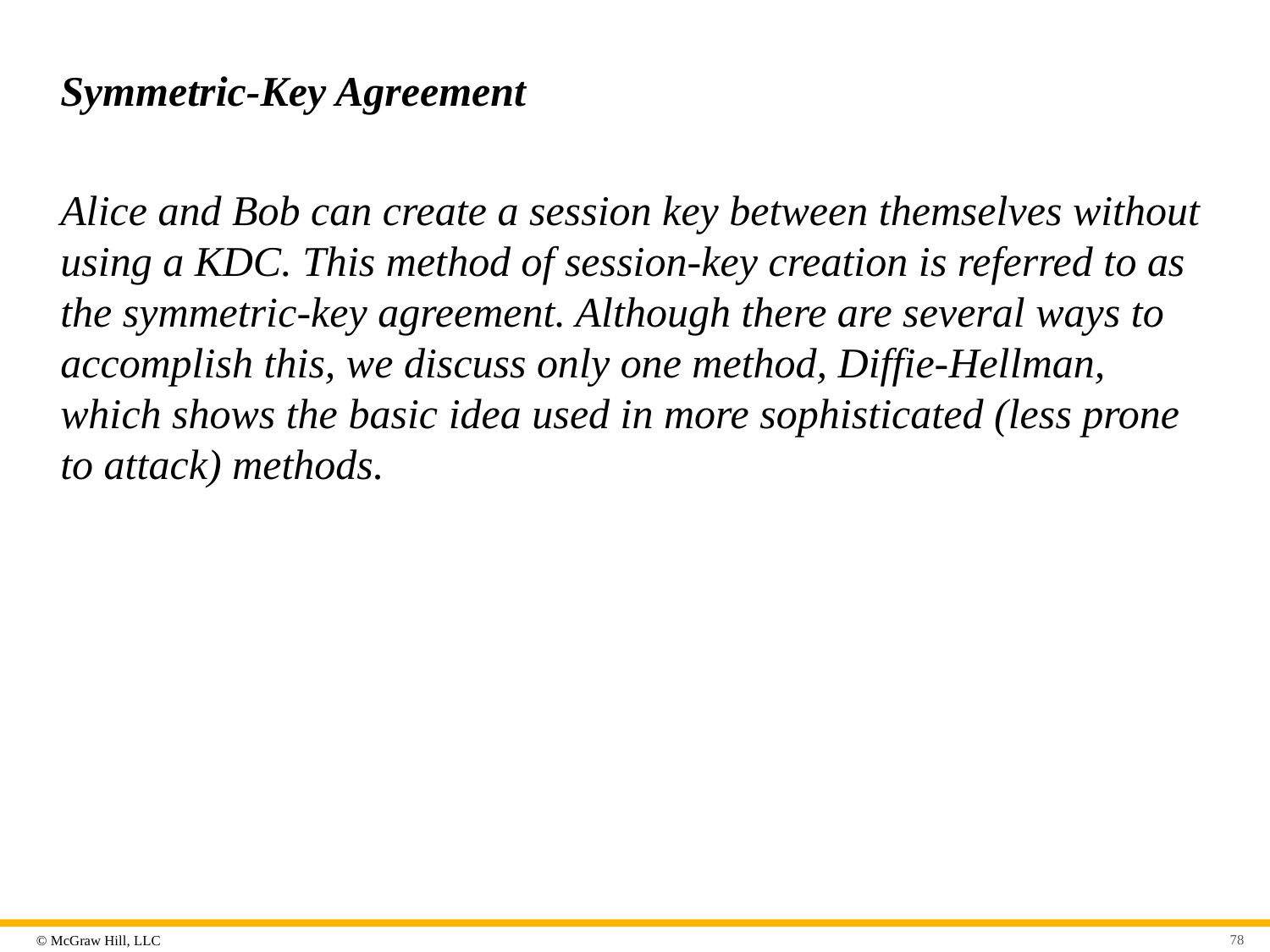

# Symmetric-Key Agreement
Alice and Bob can create a session key between themselves without using a KDC. This method of session-key creation is referred to as the symmetric-key agreement. Although there are several ways to accomplish this, we discuss only one method, Diffie-Hellman, which shows the basic idea used in more sophisticated (less prone to attack) methods.
78